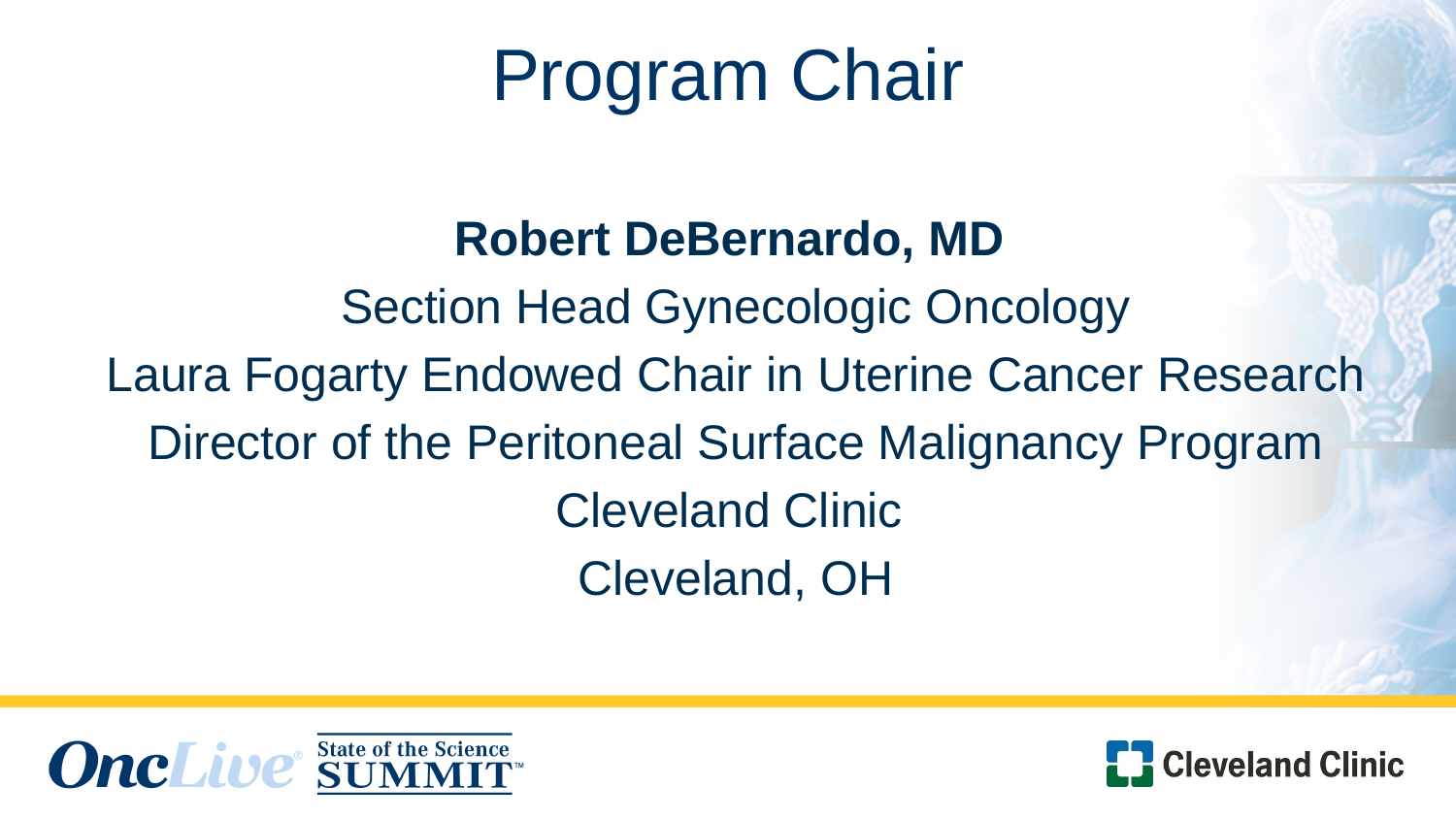

# Program Chair
Robert DeBernardo, MD
Section Head Gynecologic Oncology
Laura Fogarty Endowed Chair in Uterine Cancer Research
Director of the Peritoneal Surface Malignancy Program
Cleveland Clinic
Cleveland, OH